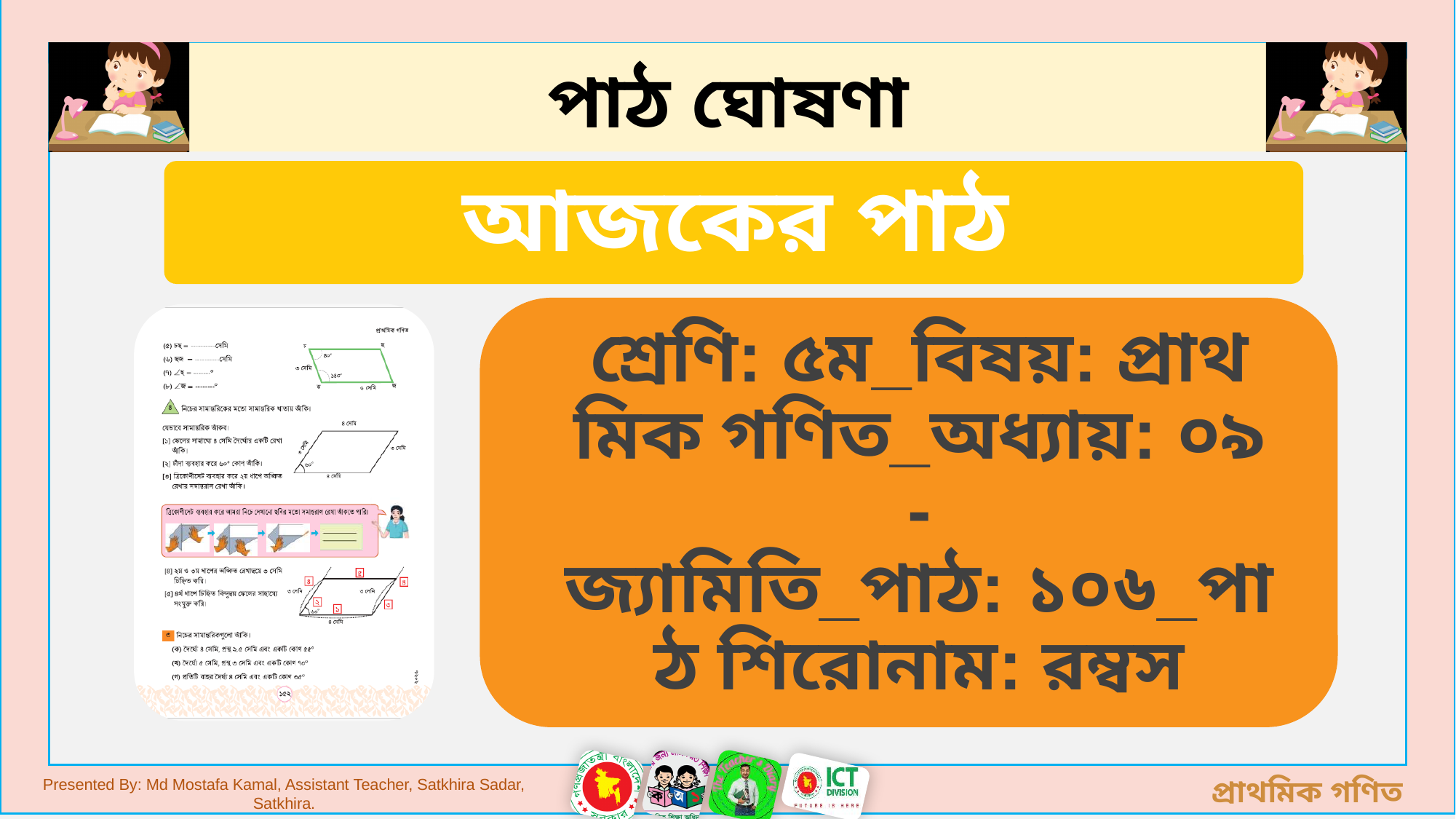

আজকের পাঠ
শ্রেণি: ৫ম_বিষয়: প্রাথমিক গণিত_অধ্যায়: ০৯ - জ্যামিতি_পাঠ: ১০৬_পাঠ শিরোনাম: রম্বস